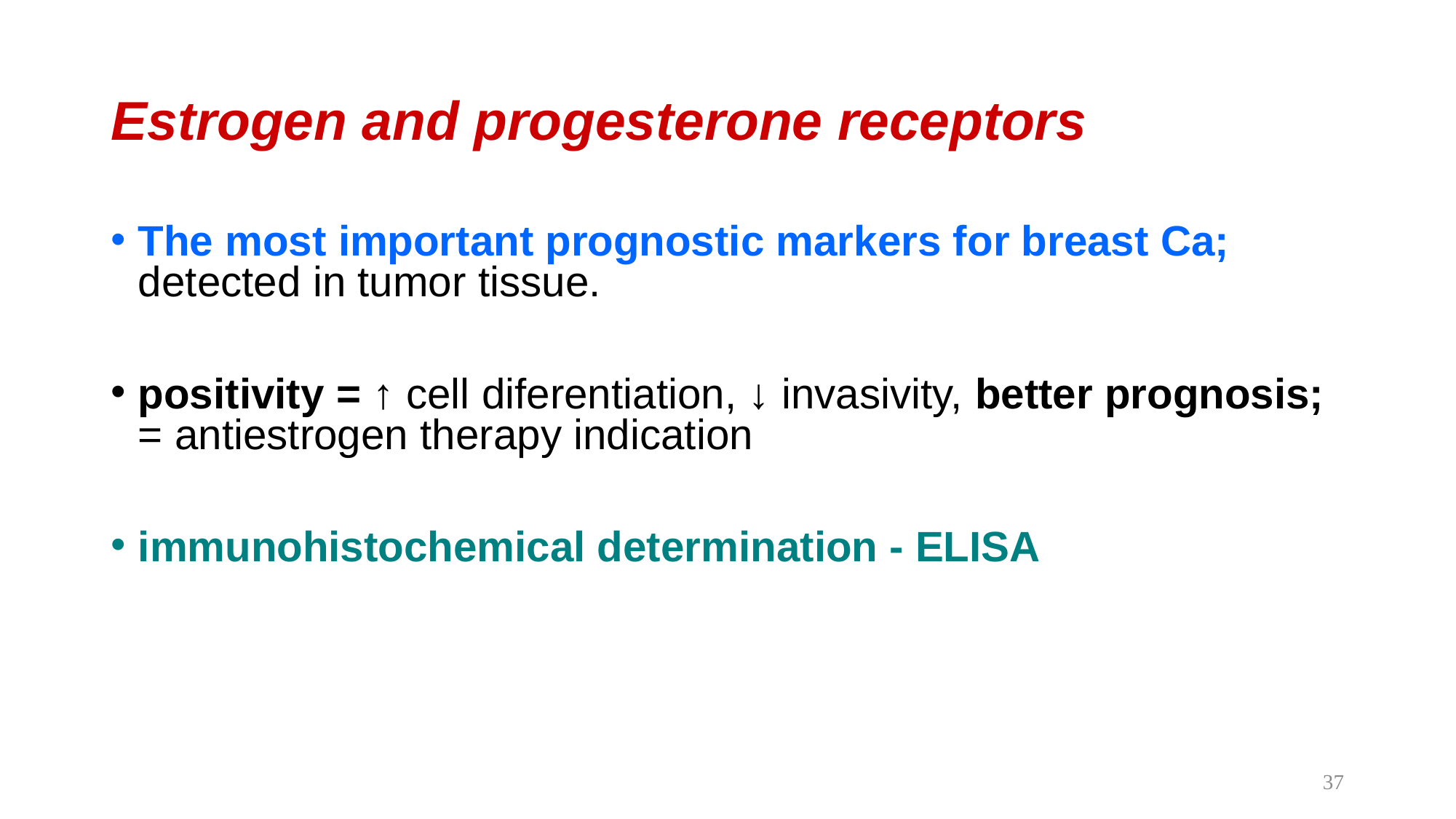

# Estrogen and progesterone receptors
The most important prognostic markers for breast Ca; detected in tumor tissue.

positivity = ↑ cell diferentiation, ↓ invasivity, better prognosis; = antiestrogen therapy indication

immunohistochemical determination - ELISA
37